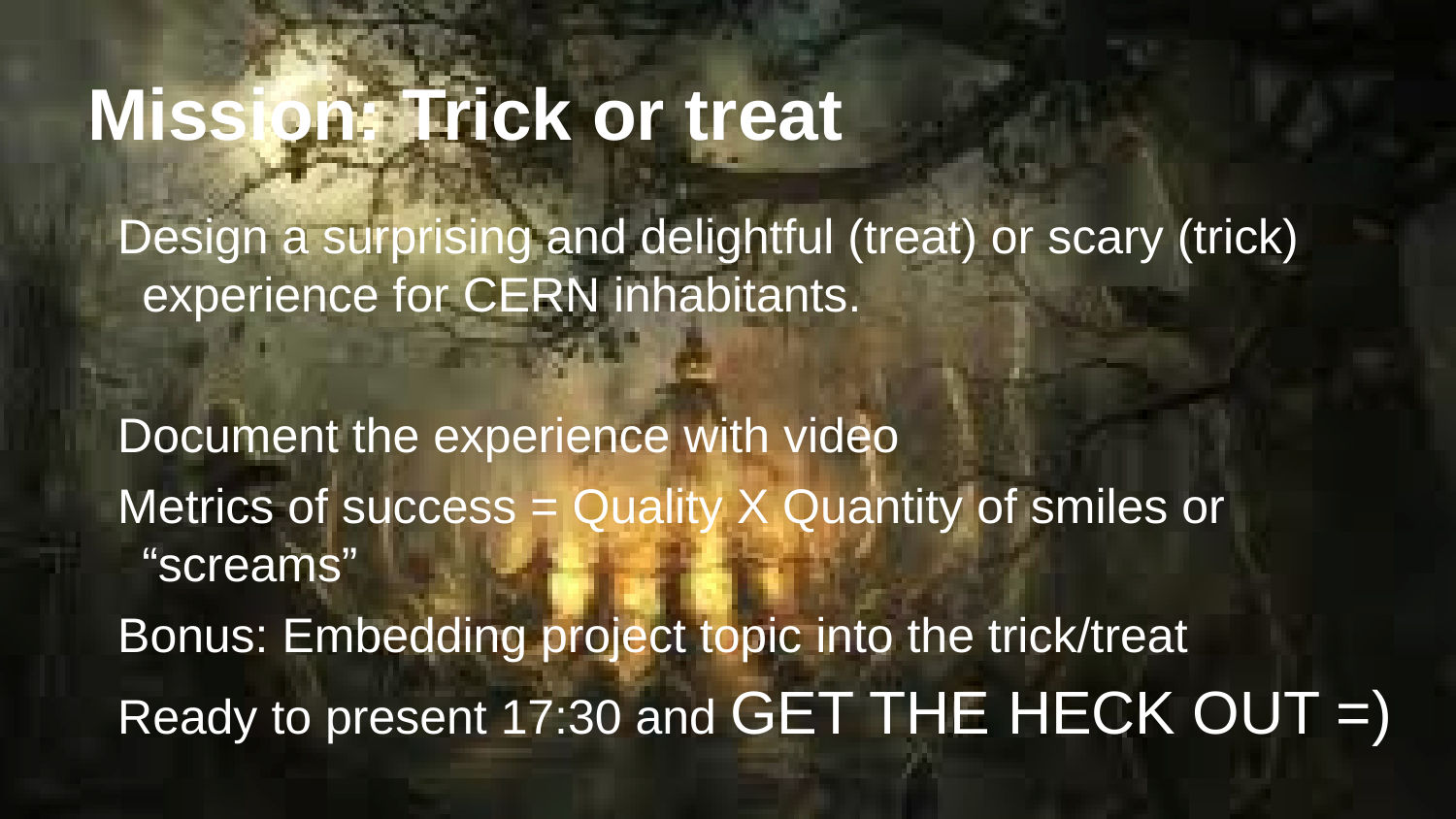

# Mission: Trick or treat
Design a surprising and delightful (treat) or scary (trick) experience for CERN inhabitants.

Document the experience with video
Metrics of success = Quality X Quantity of smiles or “screams”
Bonus: Embedding project topic into the trick/treat
Ready to present 17:30 and GET THE HECK OUT =)